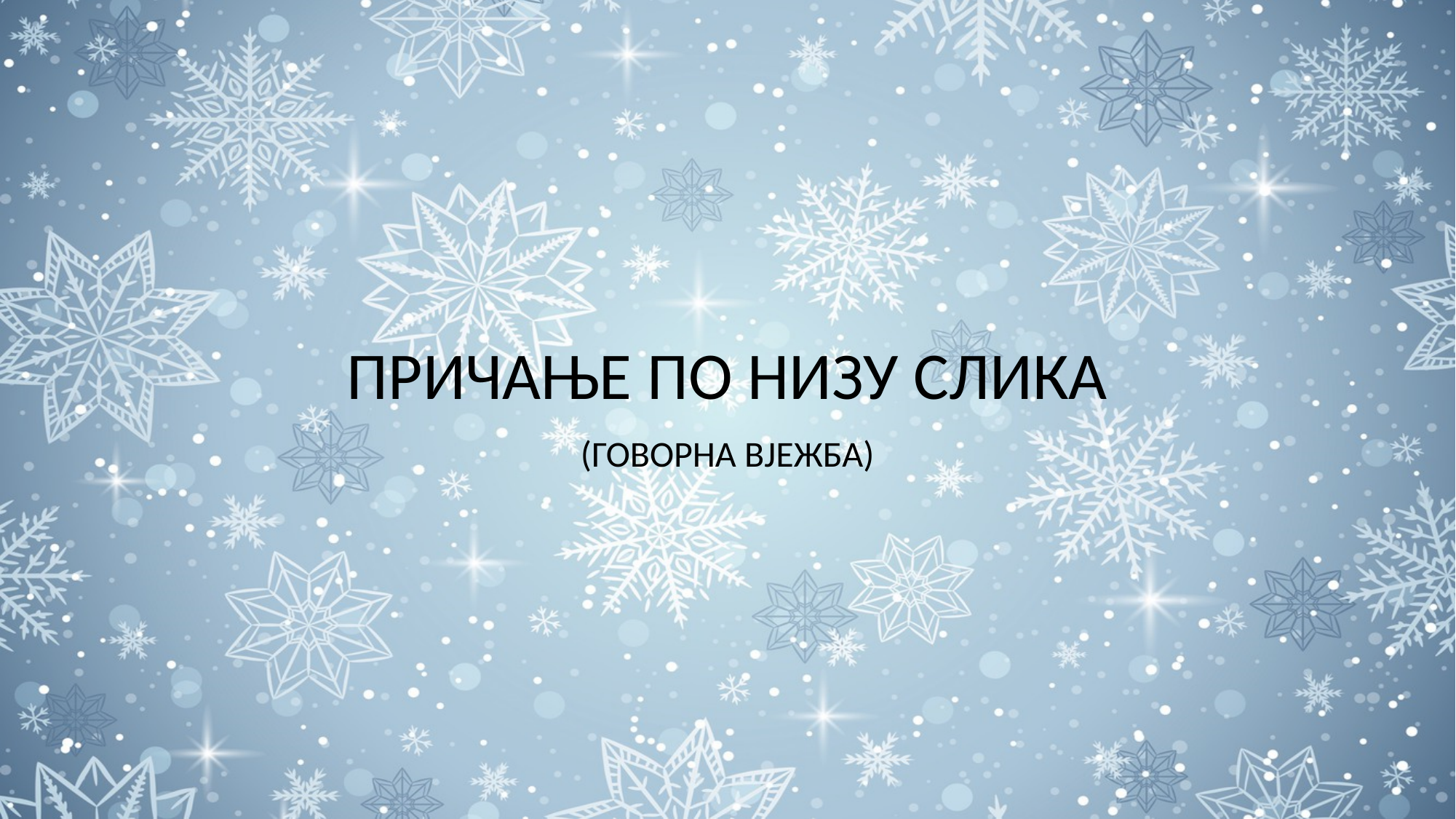

# ПРИЧАЊЕ ПО НИЗУ СЛИКА
(ГОВОРНА ВЈЕЖБА)